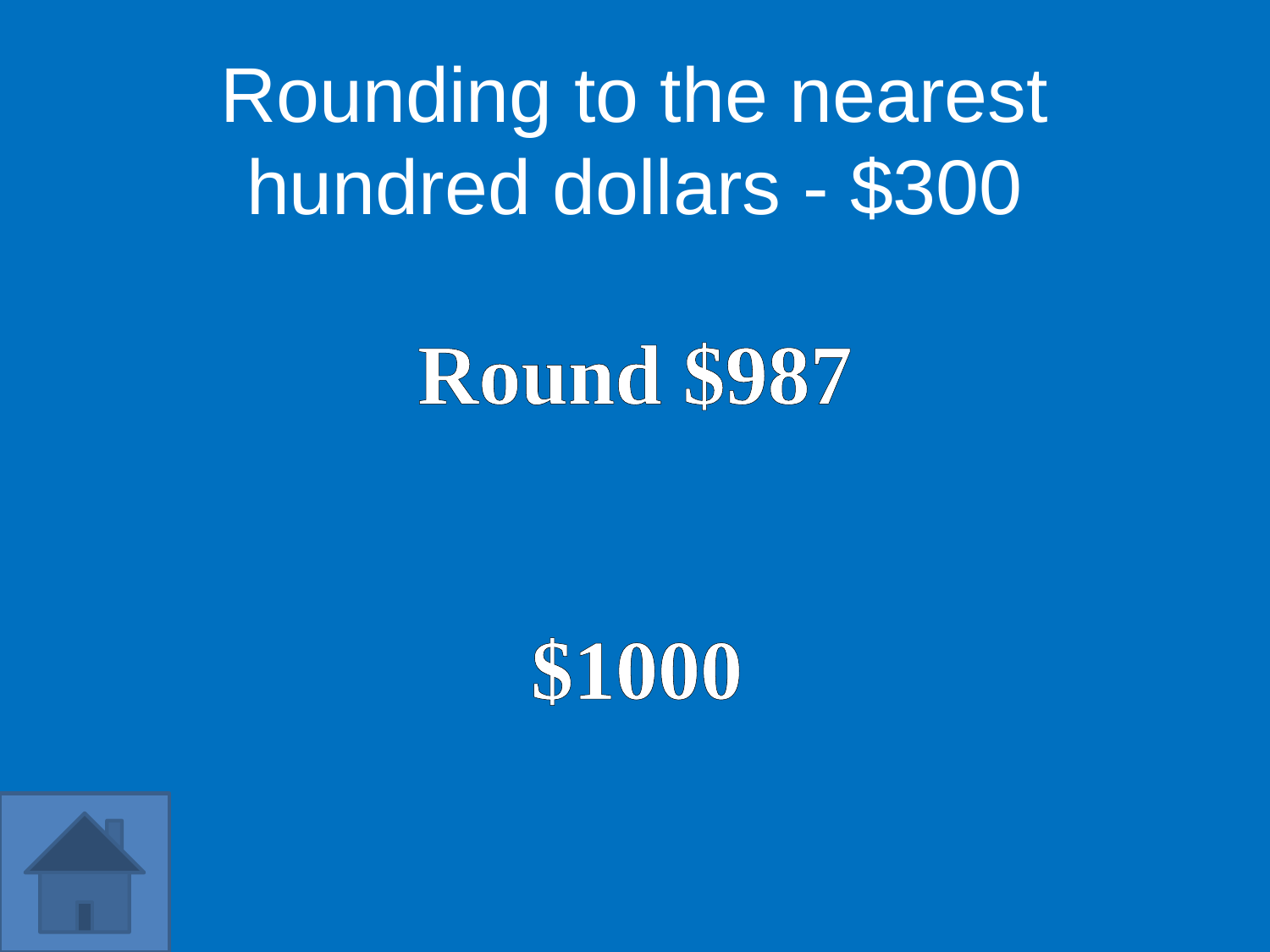

Rounding to the nearest hundred dollars - $300

Round $987

$1000